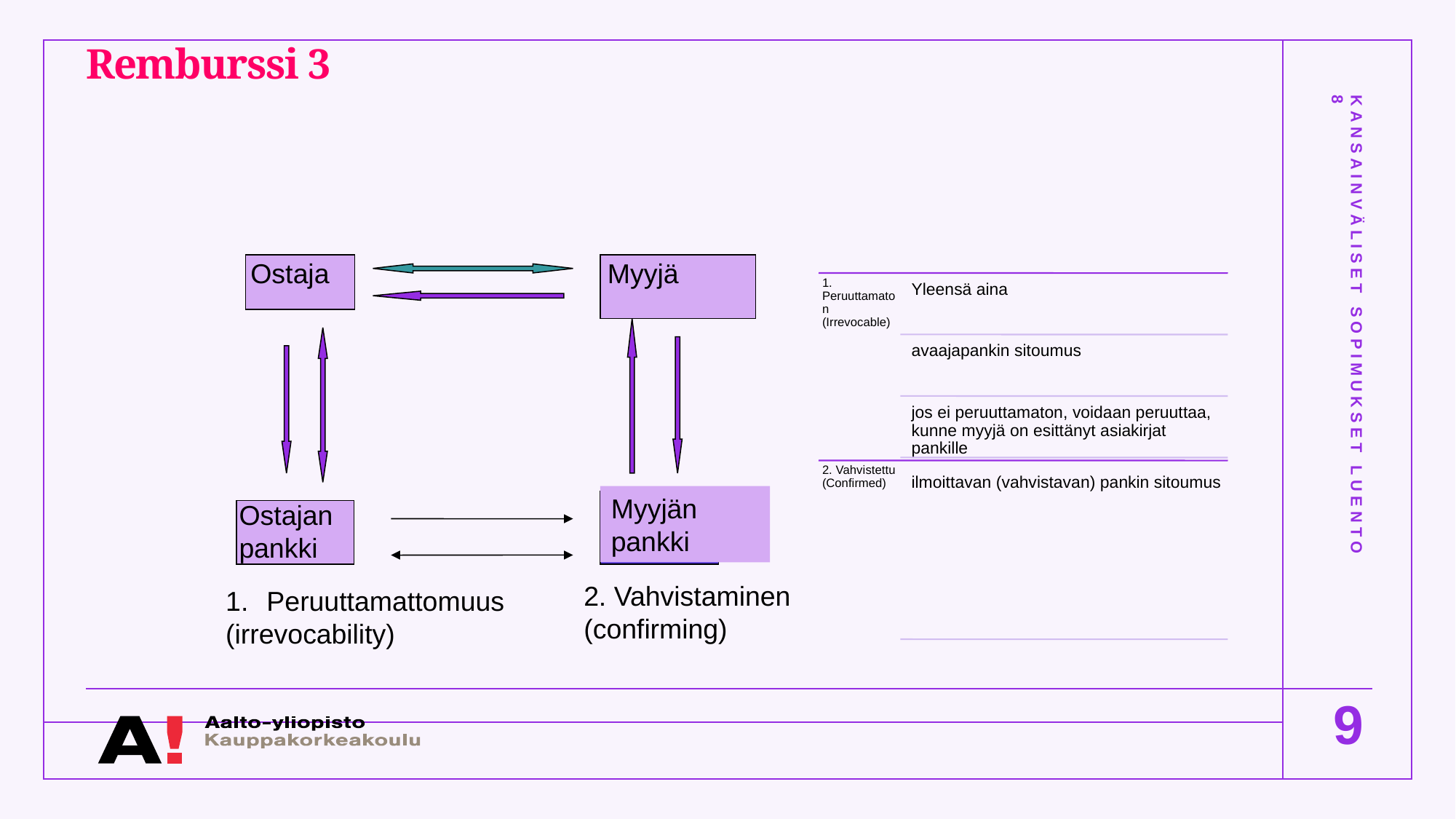

# Remburssi 3

Ostaja
Myyjä

1. Peruuttamaton (Irrevocable)
Yleensä aina
avaajapankin sitoumus
jos ei peruuttamaton, voidaan peruuttaa, kunne myyjä on esittänyt asiakirjat pankille
2. Vahvistettu (Confirmed)
ilmoittavan (vahvistavan) pankin sitoumus

Kansainväliset sopimukset Luento 8

Myyjän pankki

Ostajan
pankki

2. Vahvistaminen (confirming)
Peruuttamattomuus
(irrevocability)
9